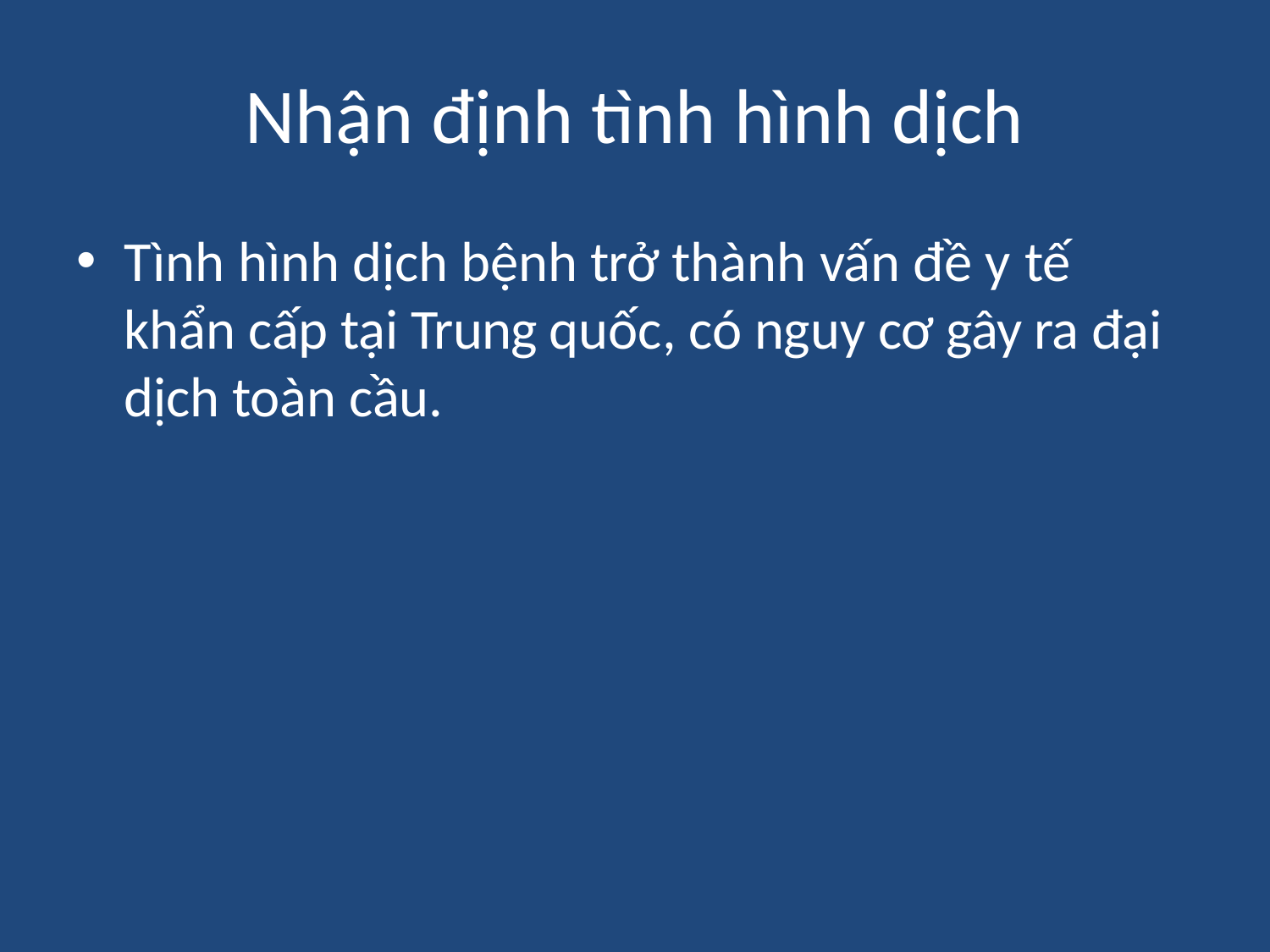

# Nhận định tình hình dịch
Tình hình dịch bệnh trở thành vấn đề y tế
khẩn cấp tại Trung quốc, có nguy cơ gây ra đại  dịch toàn cầu.